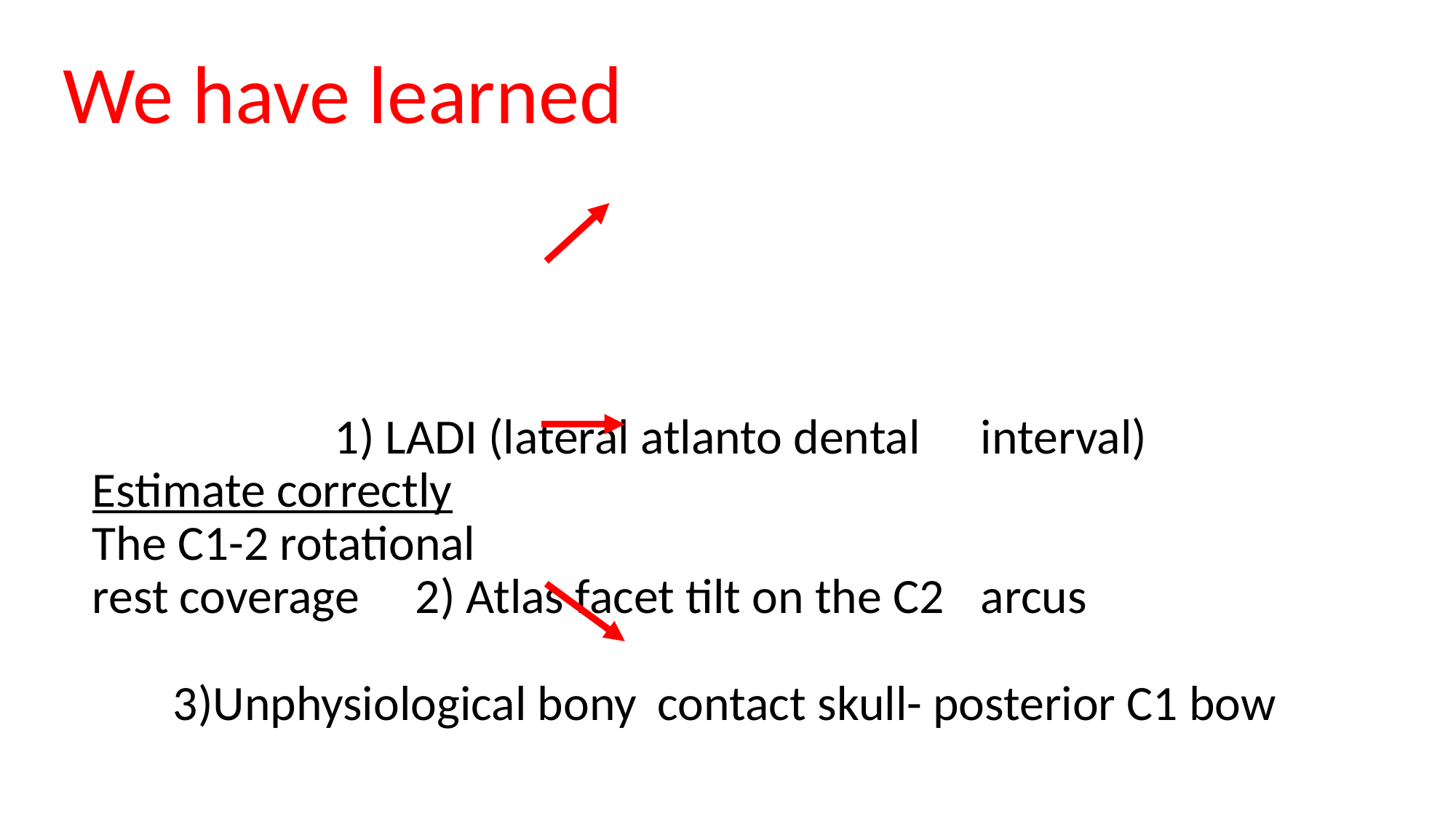

We have learned
# 1) LADI (lateral atlanto dental 					interval) Estimate correctly The C1-2 rotational rest coverage			2) Atlas facet tilt on the C2 					arcus 3)Unphysiological bony 						contact skull- posterior C1 bow